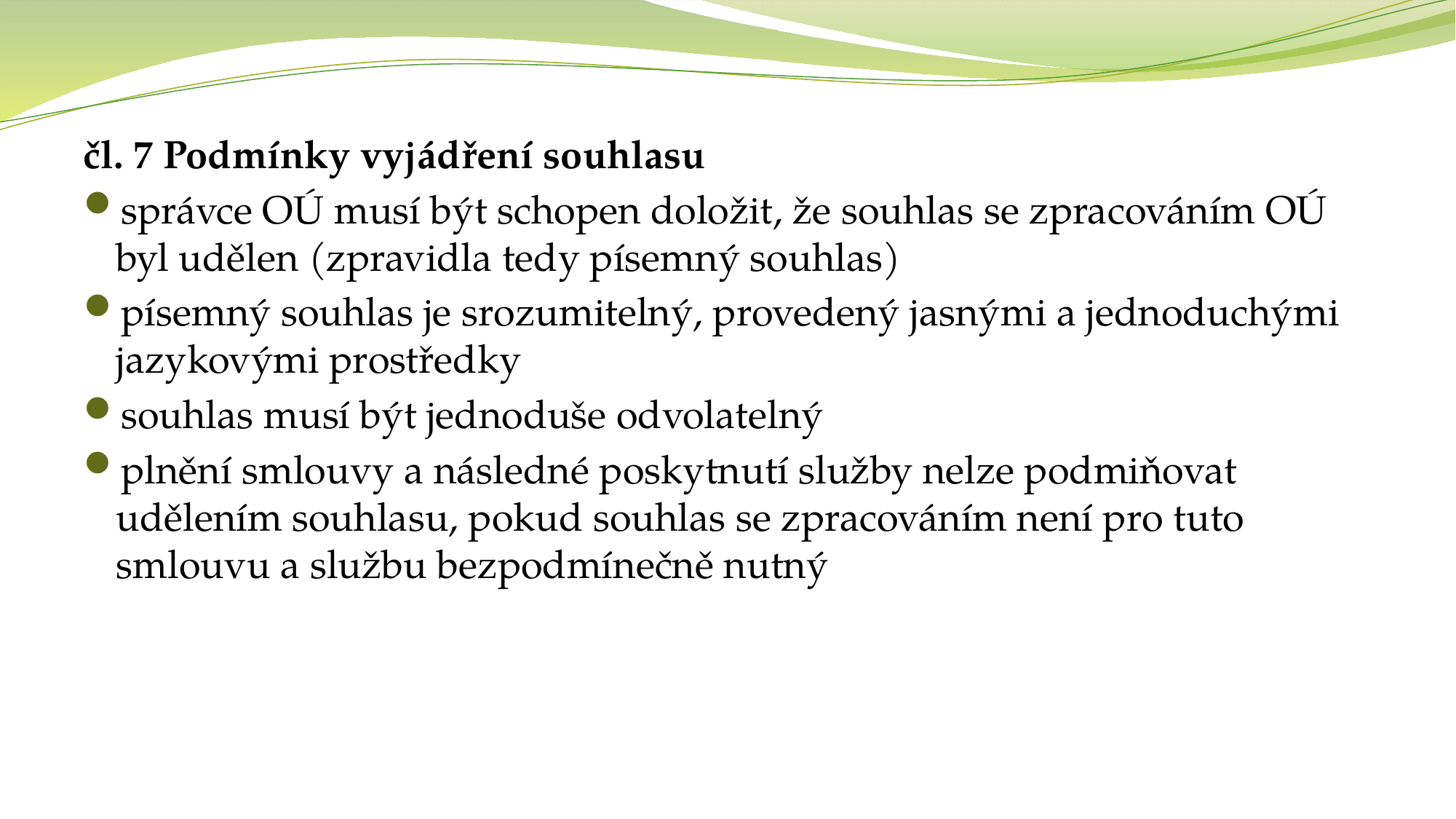

čl. 7 Podmínky vyjádření souhlasu
správce OÚ musí být schopen doložit, že souhlas se zpracováním OÚ byl udělen (zpravidla tedy písemný souhlas)
písemný souhlas je srozumitelný, provedený jasnými a jednoduchými jazykovými prostředky
souhlas musí být jednoduše odvolatelný
plnění smlouvy a následné poskytnutí služby nelze podmiňovat udělením souhlasu, pokud souhlas se zpracováním není pro tuto smlouvu a službu bezpodmínečně nutný